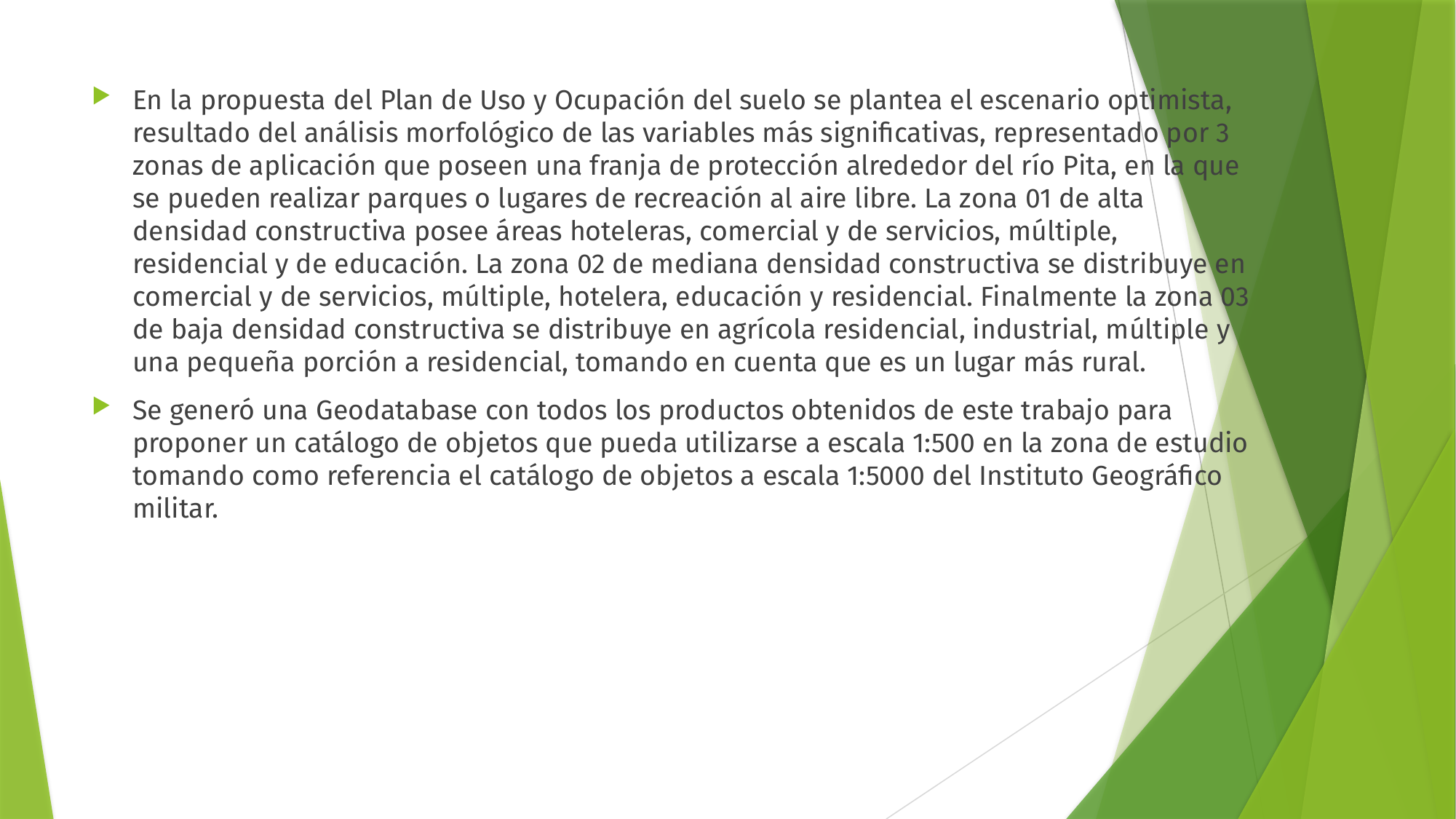

En la propuesta del Plan de Uso y Ocupación del suelo se plantea el escenario optimista, resultado del análisis morfológico de las variables más significativas, representado por 3 zonas de aplicación que poseen una franja de protección alrededor del río Pita, en la que se pueden realizar parques o lugares de recreación al aire libre. La zona 01 de alta densidad constructiva posee áreas hoteleras, comercial y de servicios, múltiple, residencial y de educación. La zona 02 de mediana densidad constructiva se distribuye en comercial y de servicios, múltiple, hotelera, educación y residencial. Finalmente la zona 03 de baja densidad constructiva se distribuye en agrícola residencial, industrial, múltiple y una pequeña porción a residencial, tomando en cuenta que es un lugar más rural.
Se generó una Geodatabase con todos los productos obtenidos de este trabajo para proponer un catálogo de objetos que pueda utilizarse a escala 1:500 en la zona de estudio tomando como referencia el catálogo de objetos a escala 1:5000 del Instituto Geográfico militar.